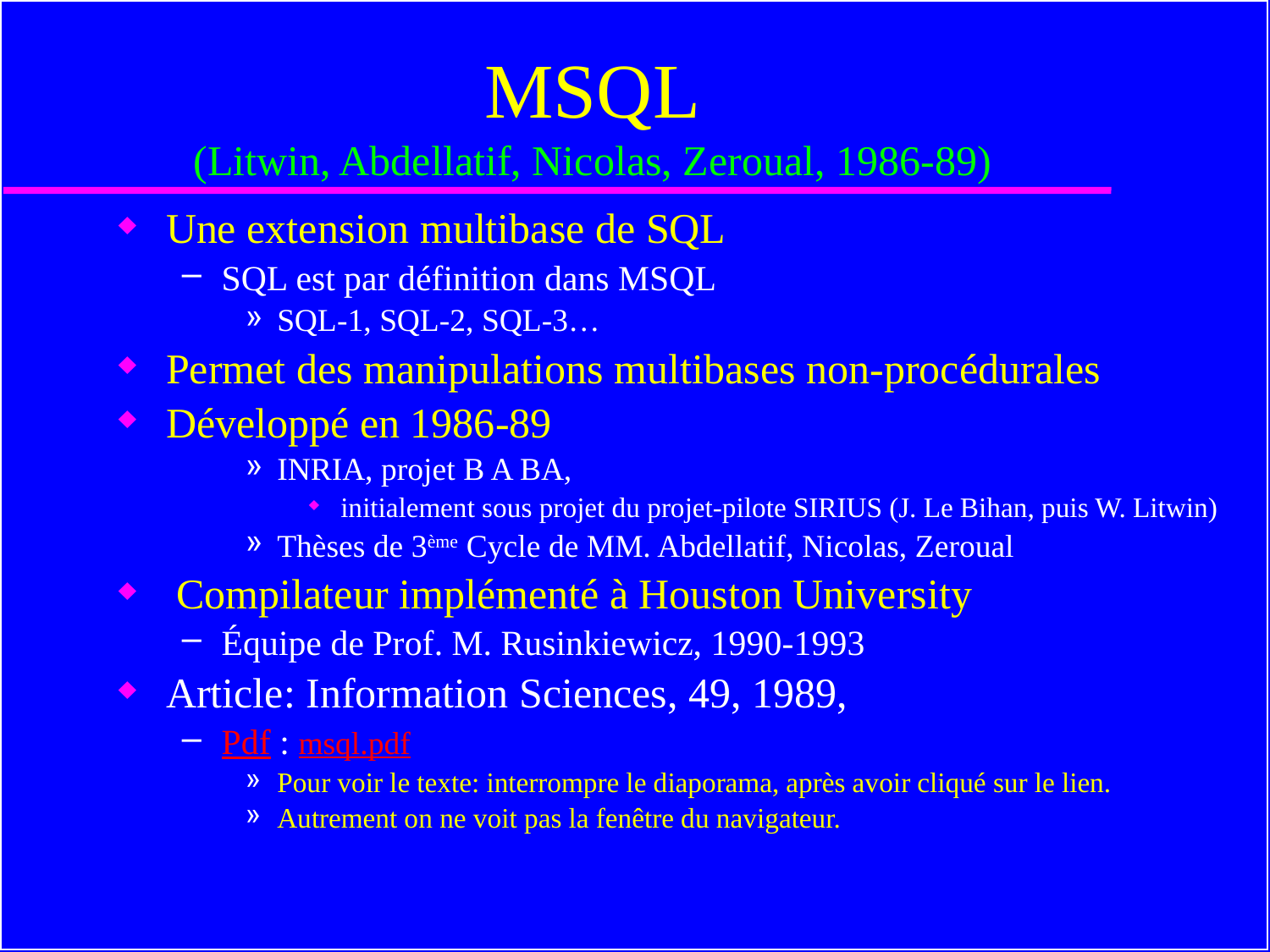

# MSQL (Litwin, Abdellatif, Nicolas, Zeroual, 1986-89)
Une extension multibase de SQL
SQL est par définition dans MSQL
SQL-1, SQL-2, SQL-3…
Permet des manipulations multibases non-procédurales
Développé en 1986-89
INRIA, projet B A BA,
initialement sous projet du projet-pilote SIRIUS (J. Le Bihan, puis W. Litwin)
Thèses de 3ème Cycle de MM. Abdellatif, Nicolas, Zeroual
 Compilateur implémenté à Houston University
Équipe de Prof. M. Rusinkiewicz, 1990-1993
Article: Information Sciences, 49, 1989,
Pdf : msql.pdf
Pour voir le texte: interrompre le diaporama, après avoir cliqué sur le lien.
Autrement on ne voit pas la fenêtre du navigateur.